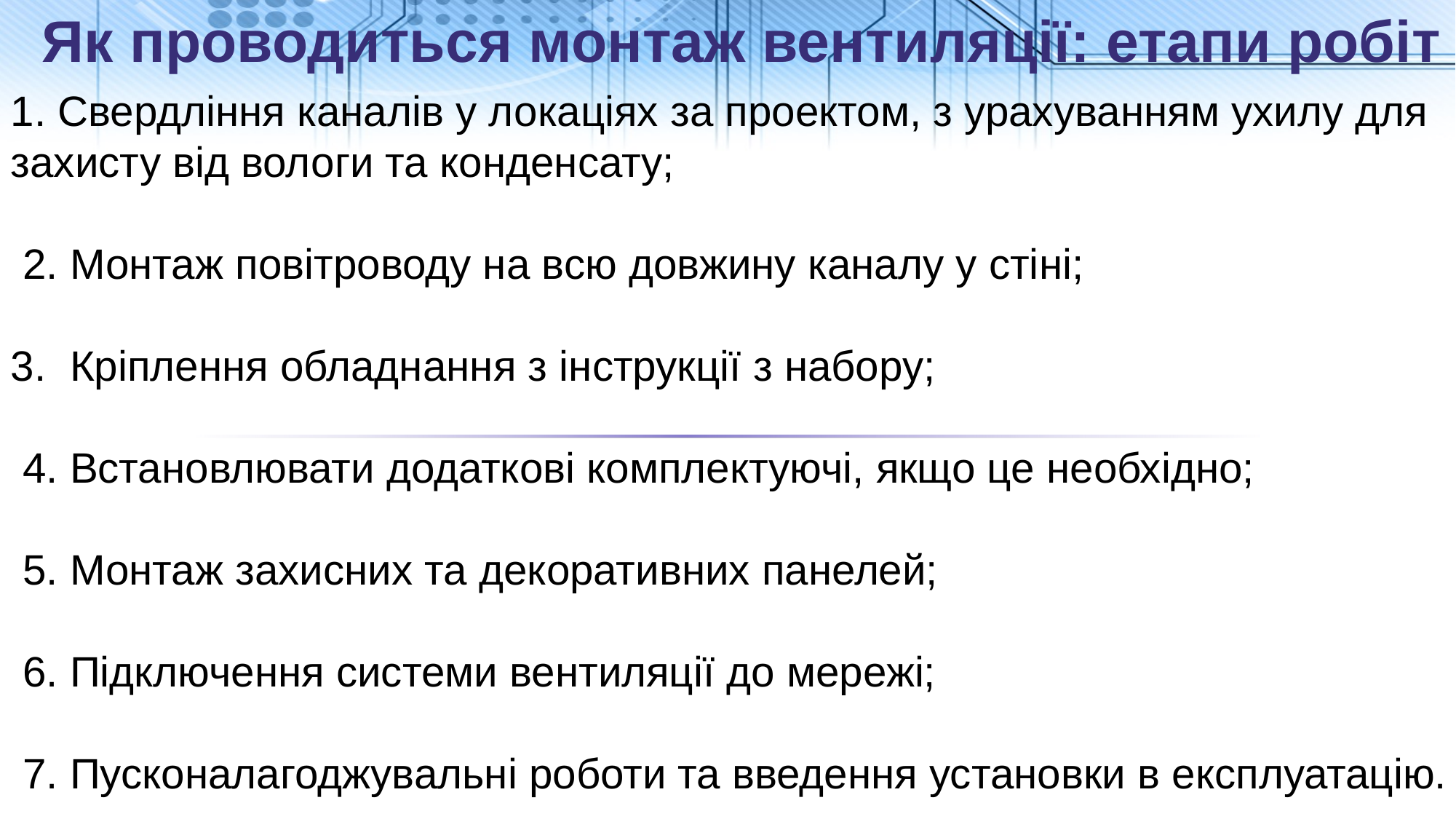

# Як проводиться монтаж вентиляції: етапи робіт
1. Свердління каналів у локаціях за проектом, з урахуванням ухилу для захисту від вологи та конденсату;

 2. Монтаж повітроводу на всю довжину каналу у стіні;

3.  Кріплення обладнання з інструкції з набору;

 4. Встановлювати додаткові комплектуючі, якщо це необхідно;

 5. Монтаж захисних та декоративних панелей;

 6. Підключення системи вентиляції до мережі;

 7. Пусконалагоджувальні роботи та введення установки в експлуатацію.